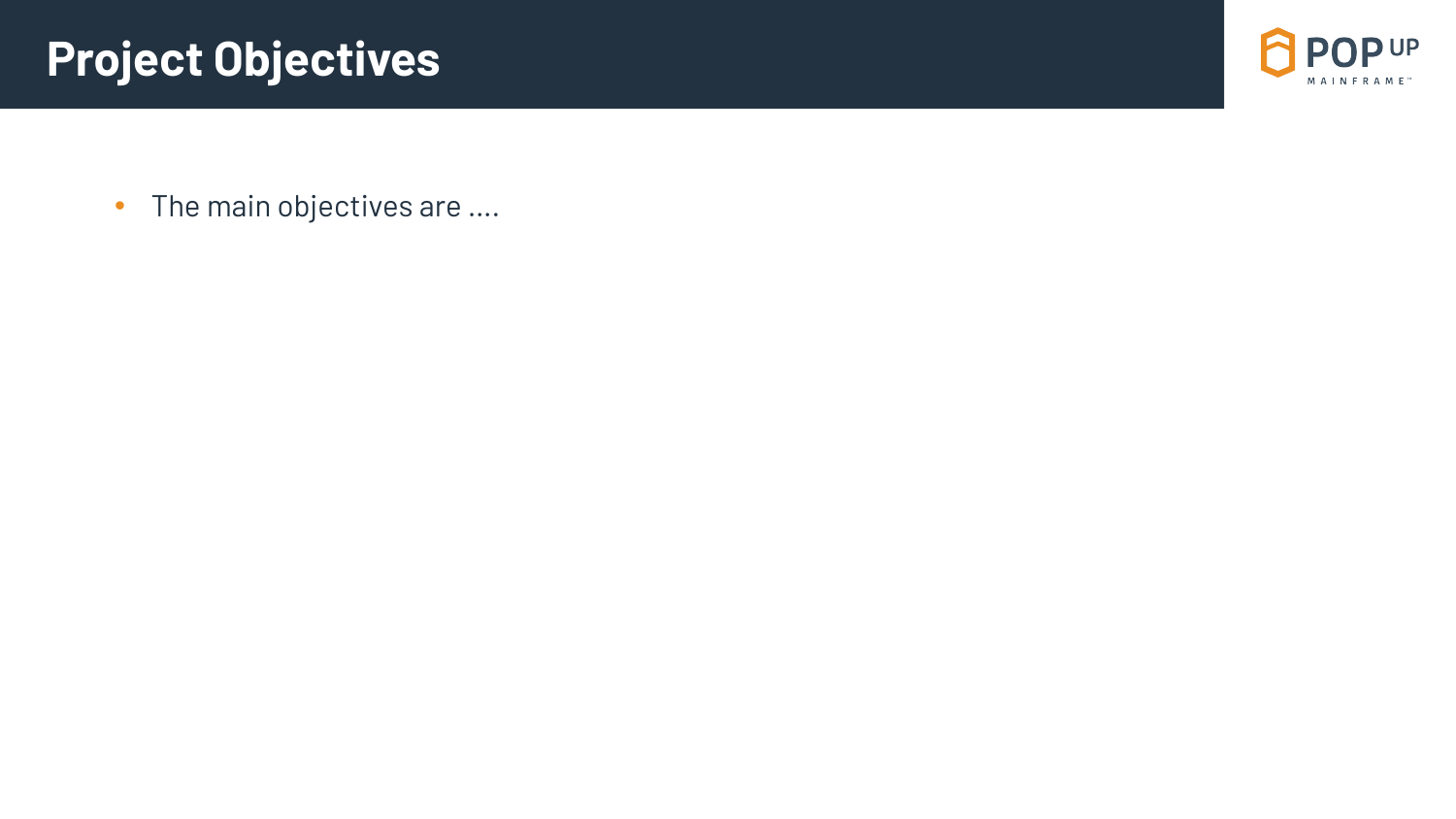

# Project Objectives
The main objectives are ….